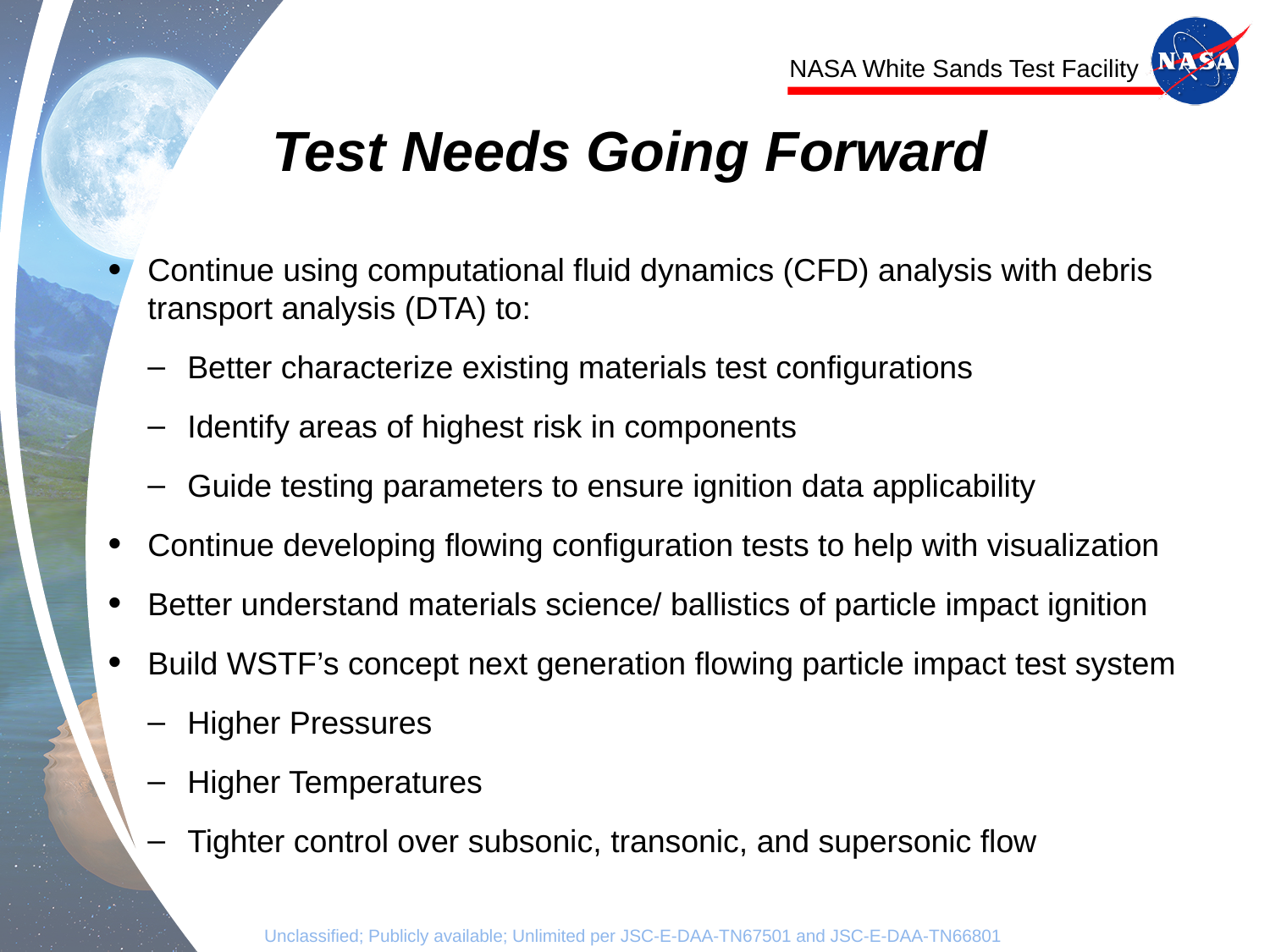

# Test Needs Going Forward
Continue using computational fluid dynamics (CFD) analysis with debris transport analysis (DTA) to:
Better characterize existing materials test configurations
Identify areas of highest risk in components
Guide testing parameters to ensure ignition data applicability
Continue developing flowing configuration tests to help with visualization
Better understand materials science/ ballistics of particle impact ignition
Build WSTF’s concept next generation flowing particle impact test system
Higher Pressures
Higher Temperatures
Tighter control over subsonic, transonic, and supersonic flow
Unclassified; Publicly available; Unlimited per JSC-E-DAA-TN67501 and JSC-E-DAA-TN66801